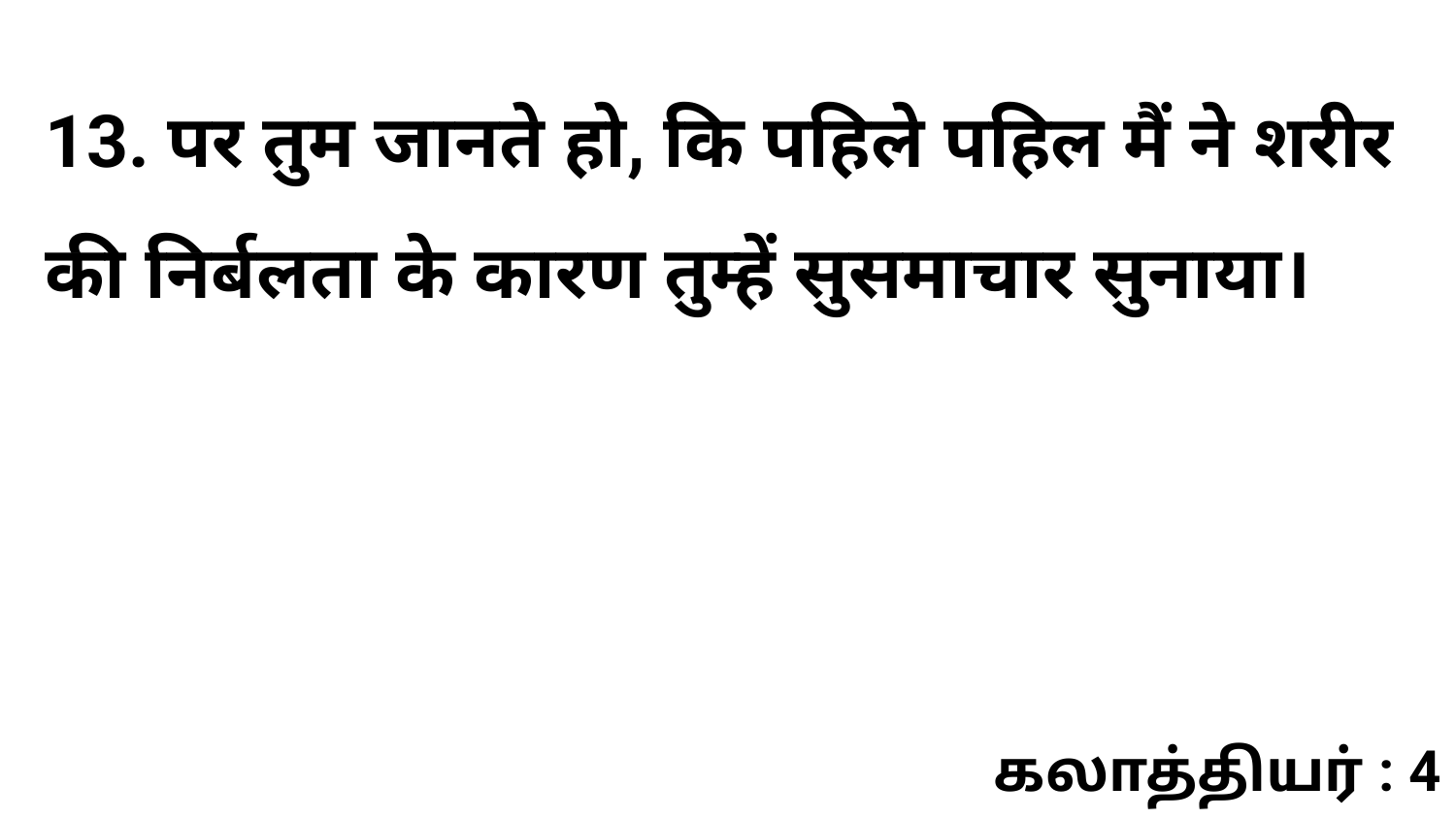

13. पर तुम जानते हो, कि पहिले पहिल मैं ने शरीर की निर्बलता के कारण तुम्हें सुसमाचार सुनाया।
கலாத்தியர் : 4